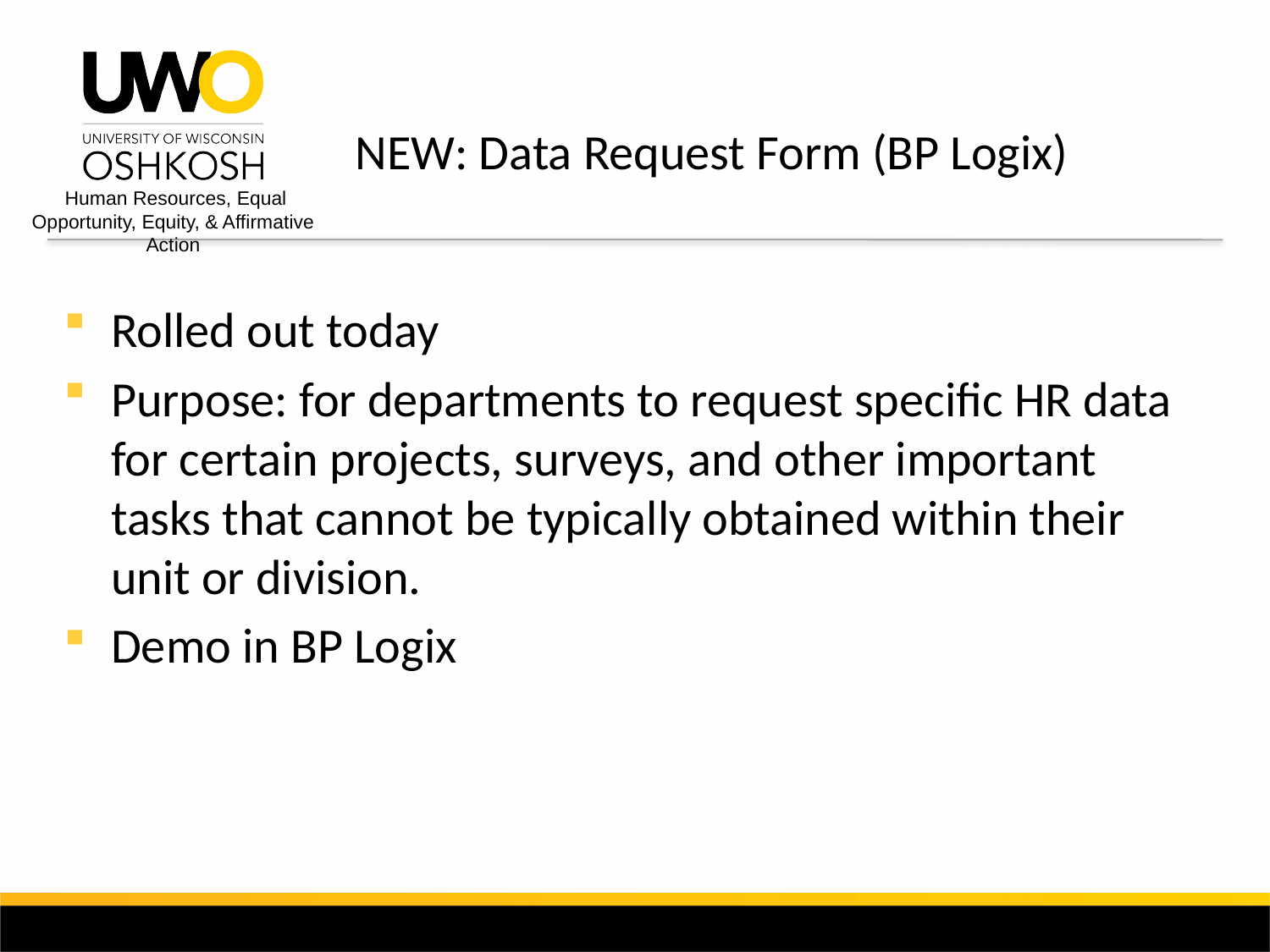

# NEW: Data Request Form (BP Logix)
Rolled out today
Purpose: for departments to request specific HR data for certain projects, surveys, and other important tasks that cannot be typically obtained within their unit or division.
Demo in BP Logix